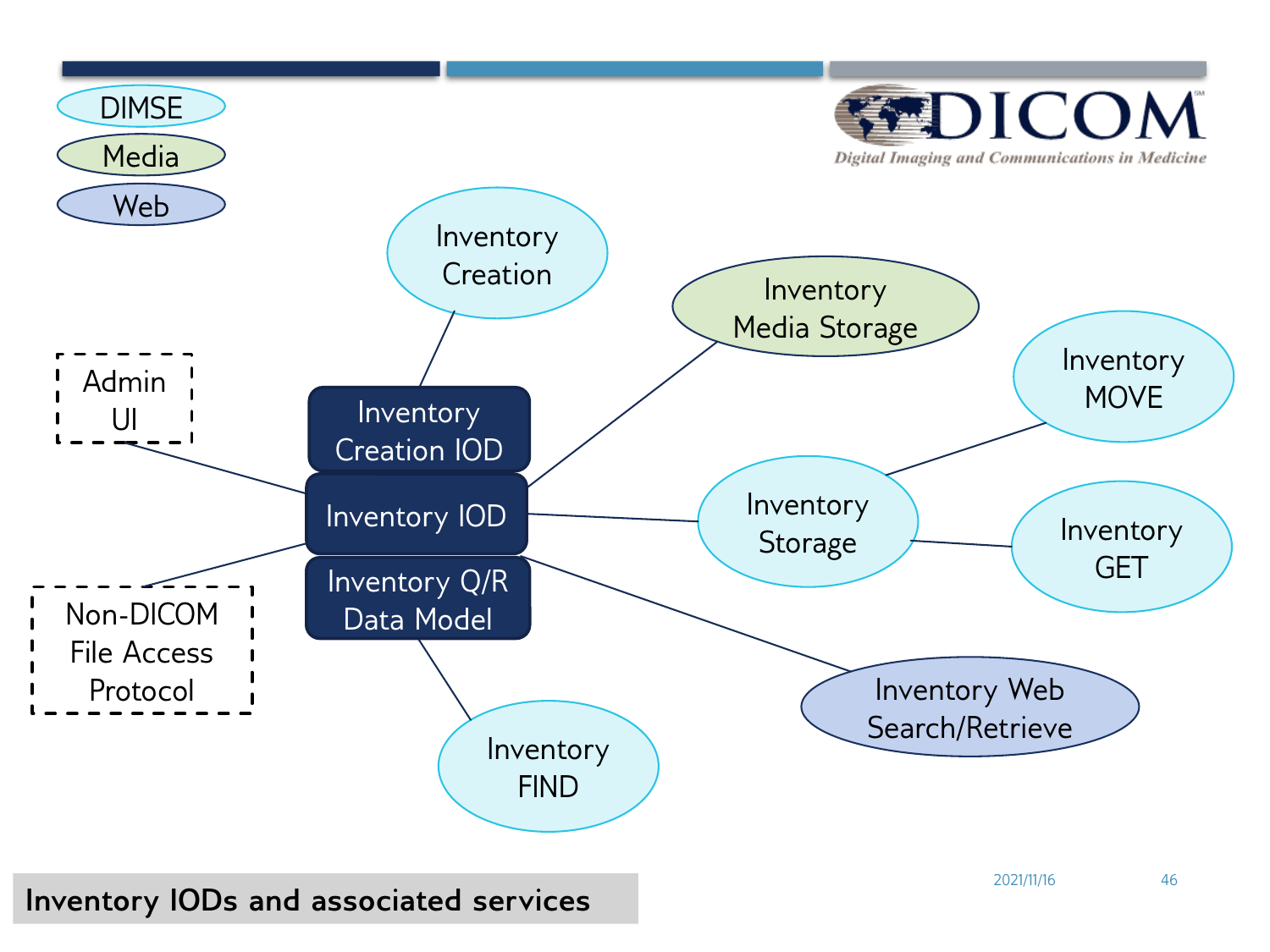

DIMSE
Media
Web
Inventory Creation
Inventory Media Storage
Inventory MOVE
Admin
UI
Inventory
Creation IOD
Inventory Storage
Inventory IOD
Inventory GET
Inventory Q/R Data Model
Non-DICOM
File Access
Protocol
Inventory Web Search/Retrieve
Inventory FIND
2021/11/16
46
Inventory IODs and associated services